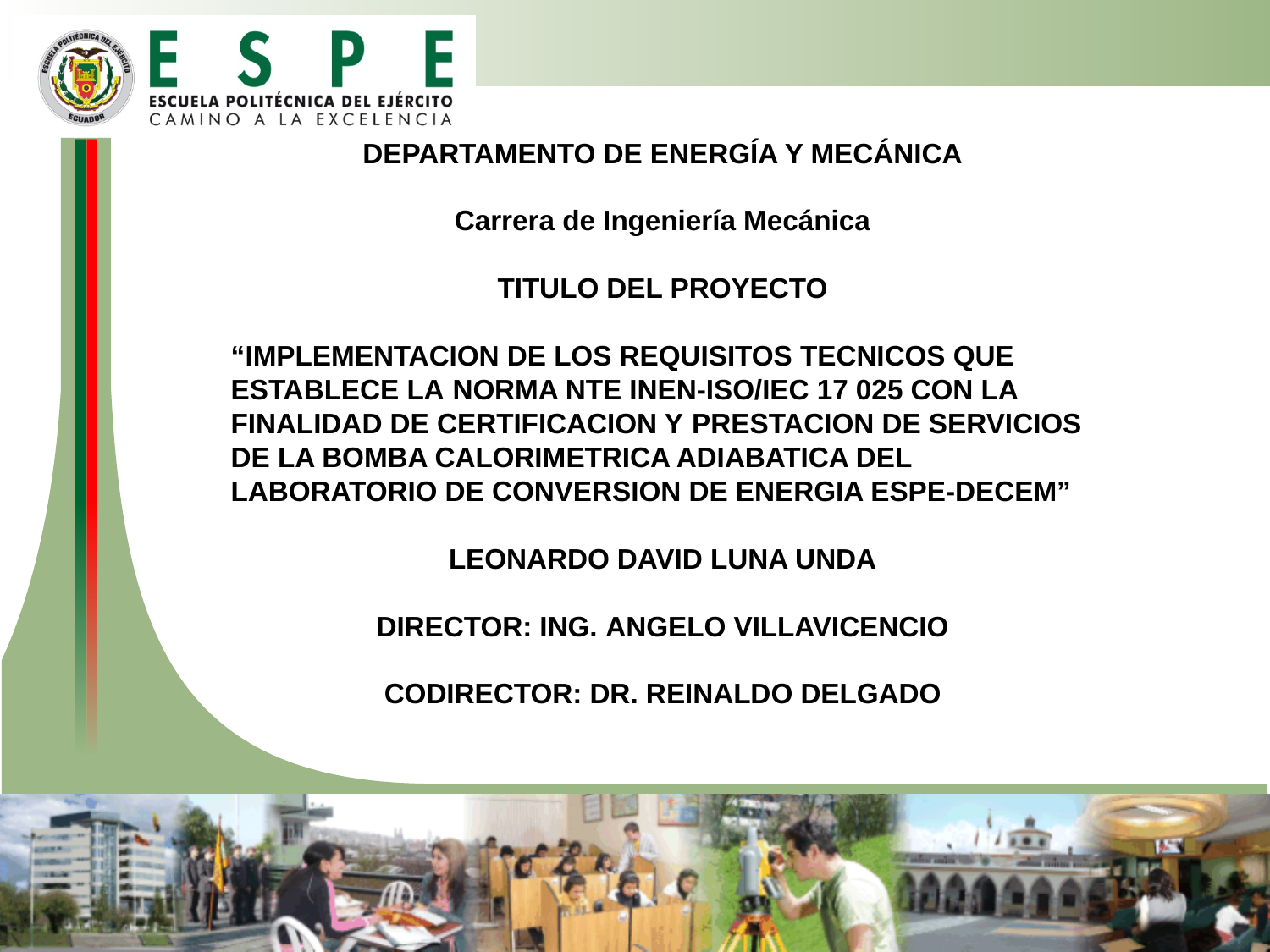

DEPARTAMENTO DE ENERGÍA Y MECÁNICA

Carrera de Ingeniería Mecánica

TITULO DEL PROYECTO

“IMPLEMENTACION DE LOS REQUISITOS TECNICOS QUE ESTABLECE LA NORMA NTE INEN-ISO/IEC 17 025 CON LA FINALIDAD DE CERTIFICACION Y PRESTACION DE SERVICIOS DE LA BOMBA CALORIMETRICA ADIABATICA DEL LABORATORIO DE CONVERSION DE ENERGIA ESPE-DECEM”

LEONARDO DAVID LUNA UNDA

DIRECTOR: ING. ANGELO VILLAVICENCIO

CODIRECTOR: DR. REINALDO DELGADO